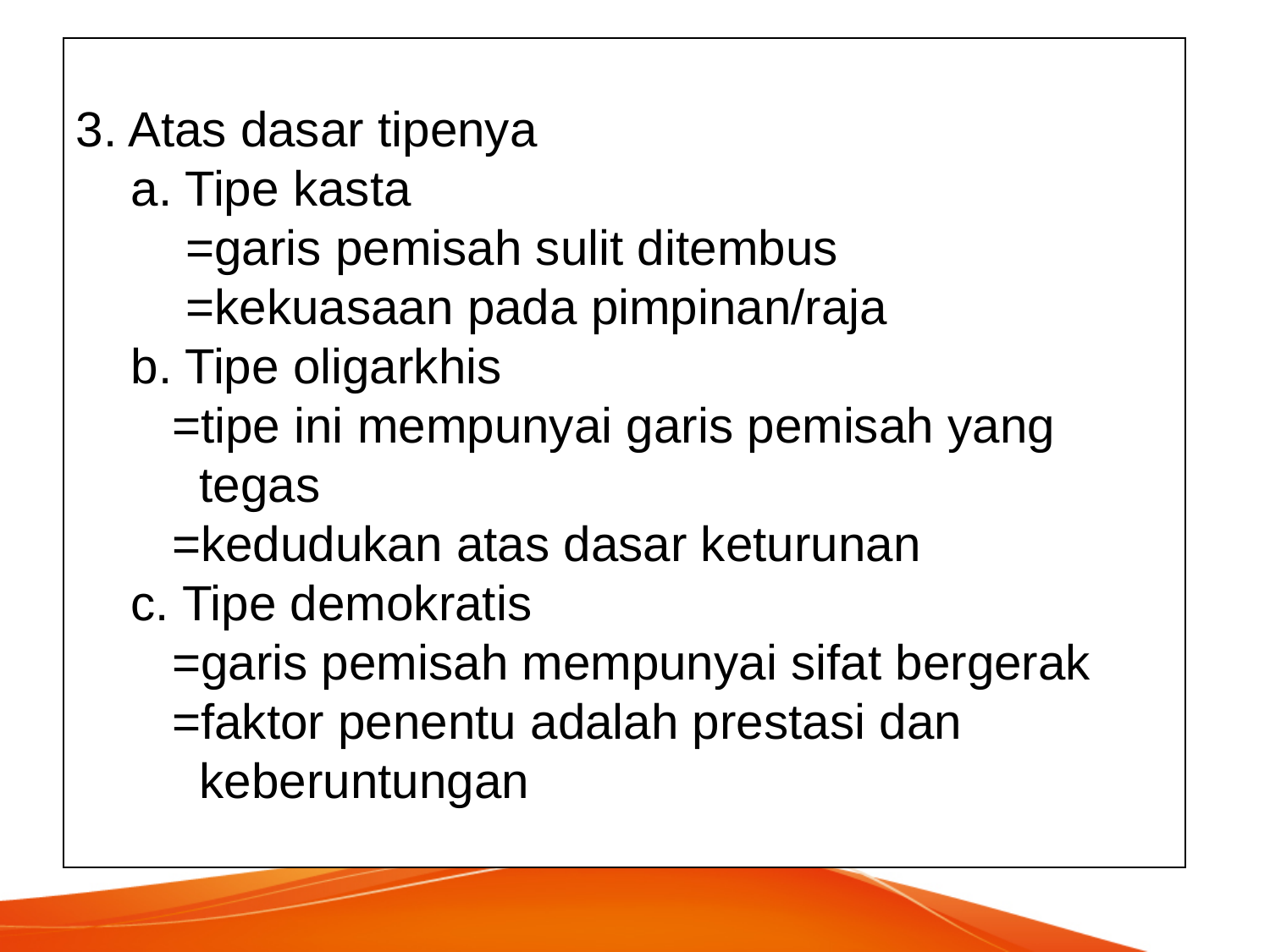

# 3. Atas dasar tipenya a. Tipe kasta =garis pemisah sulit ditembus =kekuasaan pada pimpinan/raja b. Tipe oligarkhis =tipe ini mempunyai garis pemisah yang tegas =kedudukan atas dasar keturunan c. Tipe demokratis =garis pemisah mempunyai sifat bergerak =faktor penentu adalah prestasi dan keberuntungan

22